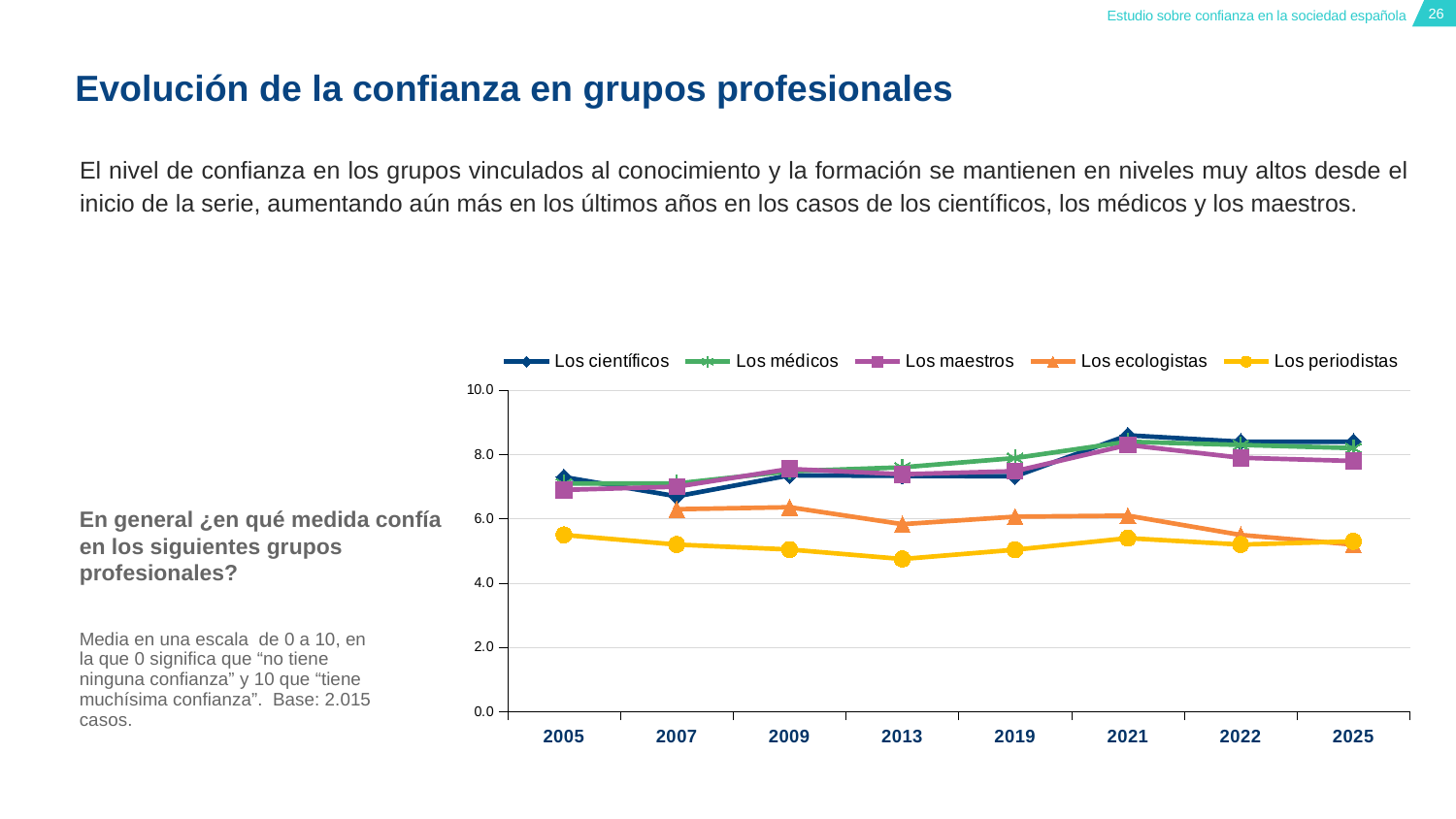

# Evolución de la confianza en grupos profesionales
El nivel de confianza en los grupos vinculados al conocimiento y la formación se mantienen en niveles muy altos desde el inicio de la serie, aumentando aún más en los últimos años en los casos de los científicos, los médicos y los maestros.

### Chart

| Category | Los científicos | Los médicos | Los maestros | Los ecologistas | Los periodistas |
|---|---|---|---|---|---|
| 2005 | 7.3 | 7.1 | 6.9 | None | 5.5 |
| 2007 | 6.7 | 7.1 | 7.0 | 6.3 | 5.2 |
| 2009 | 7.3534549414370005 | 7.479535880149532 | 7.552195435217235 | 6.362019571261495 | 5.043995248214142 |
| 2013 | 7.33646821883949 | 7.603027075909586 | 7.38697681846602 | 5.835065154818327 | 4.748763329238939 |
| 2019 | 7.322443181818181 | 7.8916841369671475 | 7.483870967741936 | 6.068181818181819 | 5.037245256500364 |
| 2021 | 8.6 | 8.4 | 8.3 | 6.1 | 5.4 |
| 2022 | 8.4 | 8.3 | 7.9 | 5.5 | 5.2 |
| 2025 | 8.4 | 8.2 | 7.8 | 5.2 | 5.3 |
En general ¿en qué medida confía en los siguientes grupos profesionales?
Media en una escala  de 0 a 10, en la que 0 significa que “no tiene ninguna confianza” y 10 que “tiene muchísima confianza”.  Base: 2.015 casos.